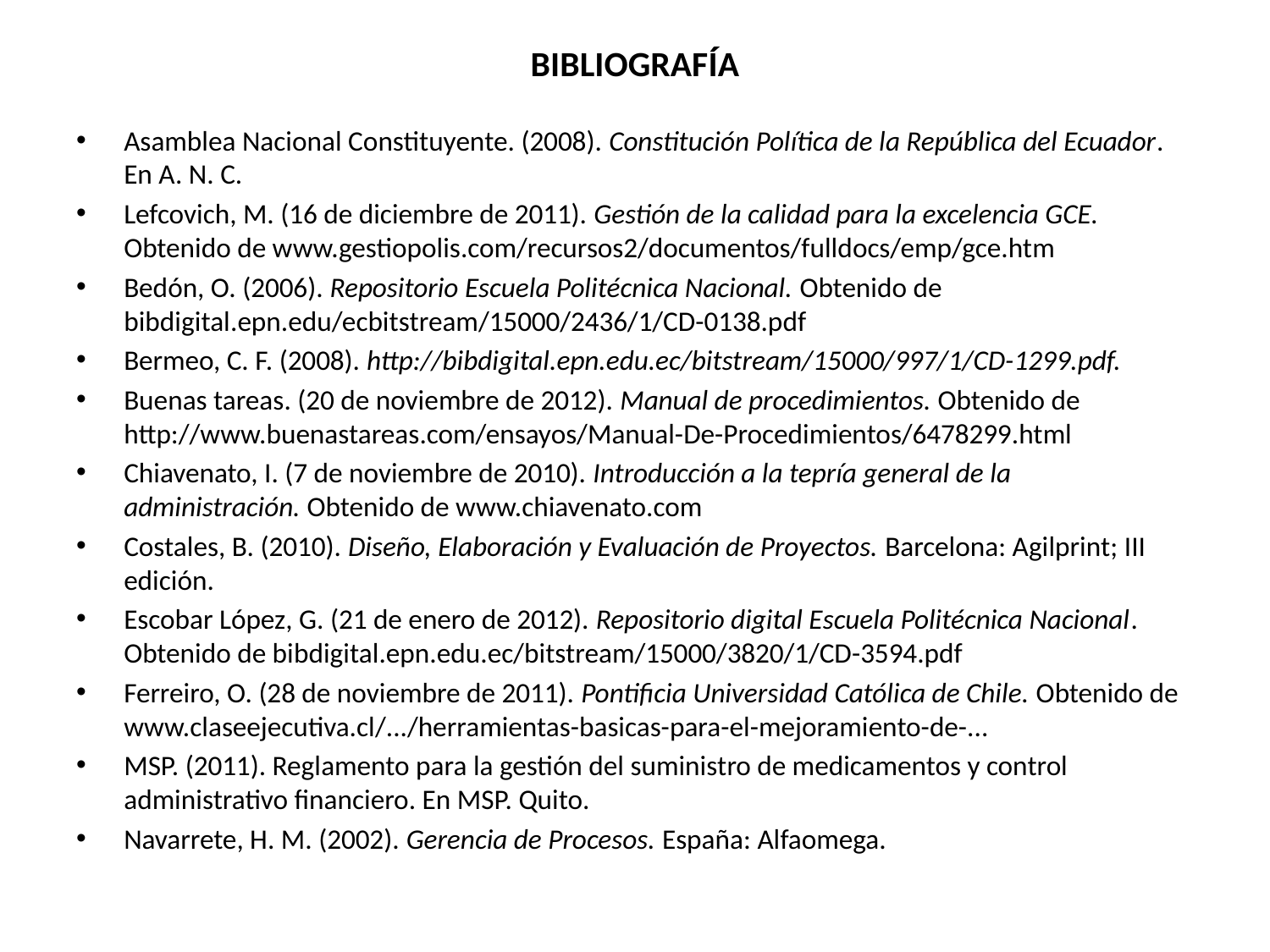

BIBLIOGRAFÍA
Asamblea Nacional Constituyente. (2008). Constitución Política de la República del Ecuador. En A. N. C.
Lefcovich, M. (16 de diciembre de 2011). Gestión de la calidad para la excelencia GCE. Obtenido de www.gestiopolis.com/recursos2/documentos/fulldocs/emp/gce.htm
Bedón, O. (2006). Repositorio Escuela Politécnica Nacional. Obtenido de bibdigital.epn.edu/ecbitstream/15000/2436/1/CD-0138.pdf
Bermeo, C. F. (2008). http://bibdigital.epn.edu.ec/bitstream/15000/997/1/CD-1299.pdf.
Buenas tareas. (20 de noviembre de 2012). Manual de procedimientos. Obtenido de http://www.buenastareas.com/ensayos/Manual-De-Procedimientos/6478299.html
Chiavenato, I. (7 de noviembre de 2010). Introducción a la tepría general de la administración. Obtenido de www.chiavenato.com
Costales, B. (2010). Diseño, Elaboración y Evaluación de Proyectos. Barcelona: Agilprint; III edición.
Escobar López, G. (21 de enero de 2012). Repositorio digital Escuela Politécnica Nacional. Obtenido de bibdigital.epn.edu.ec/bitstream/15000/3820/1/CD-3594.pdf
Ferreiro, O. (28 de noviembre de 2011). Pontificia Universidad Católica de Chile. Obtenido de www.claseejecutiva.cl/.../herramientas-basicas-para-el-mejoramiento-de-...
MSP. (2011). Reglamento para la gestión del suministro de medicamentos y control administrativo financiero. En MSP. Quito.
Navarrete, H. M. (2002). Gerencia de Procesos. España: Alfaomega.